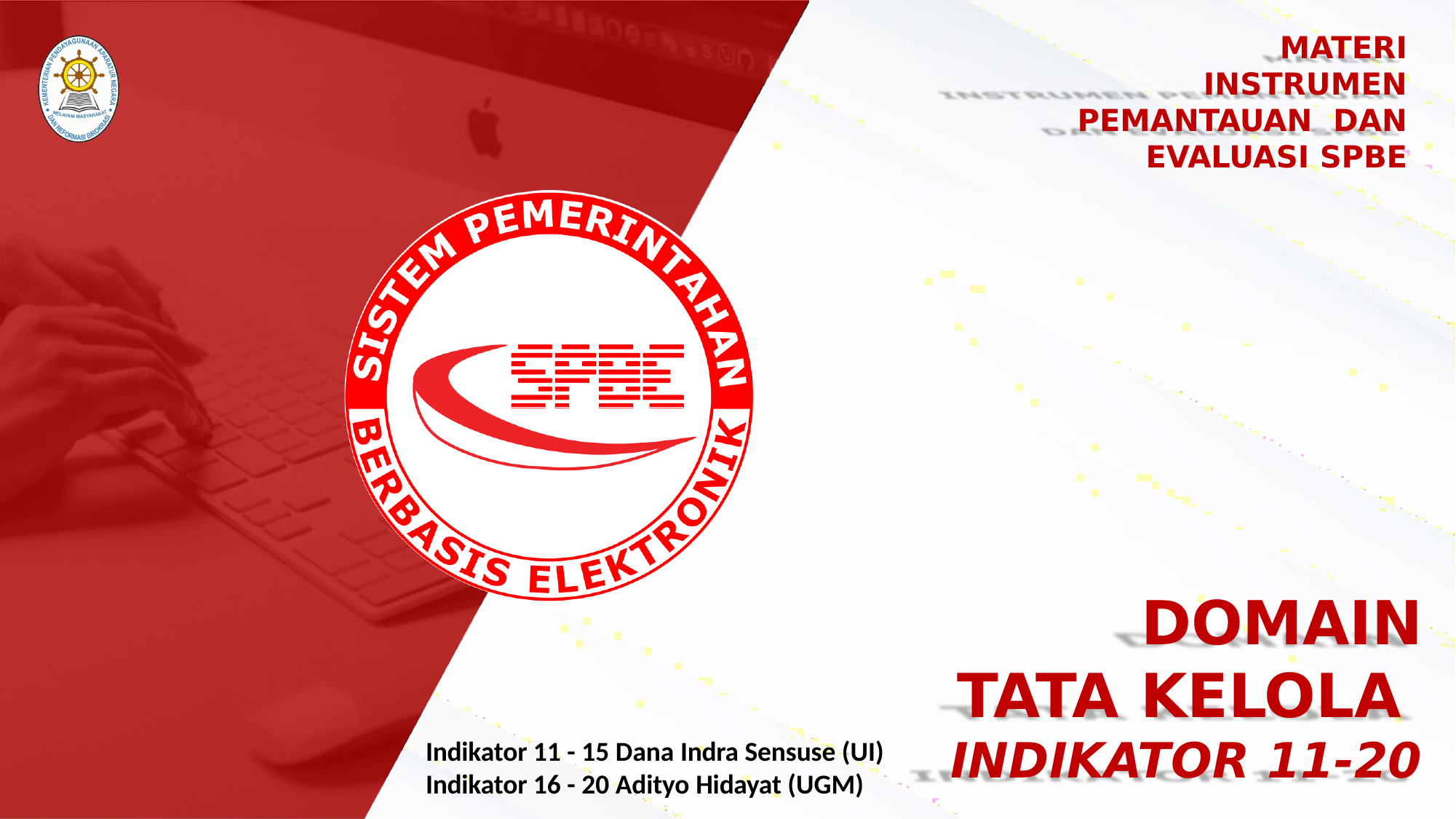

# MATERI  INSTRUMEN PEMANTAUAN  DAN EVALUASI SPBE

DOMAIN  TATA KELOLA  INDIKATOR 11-20

Indikator 11 - 15 Dana Indra Sensuse (UI)  Indikator 16 - 20 Adityo Hidayat (UGM)